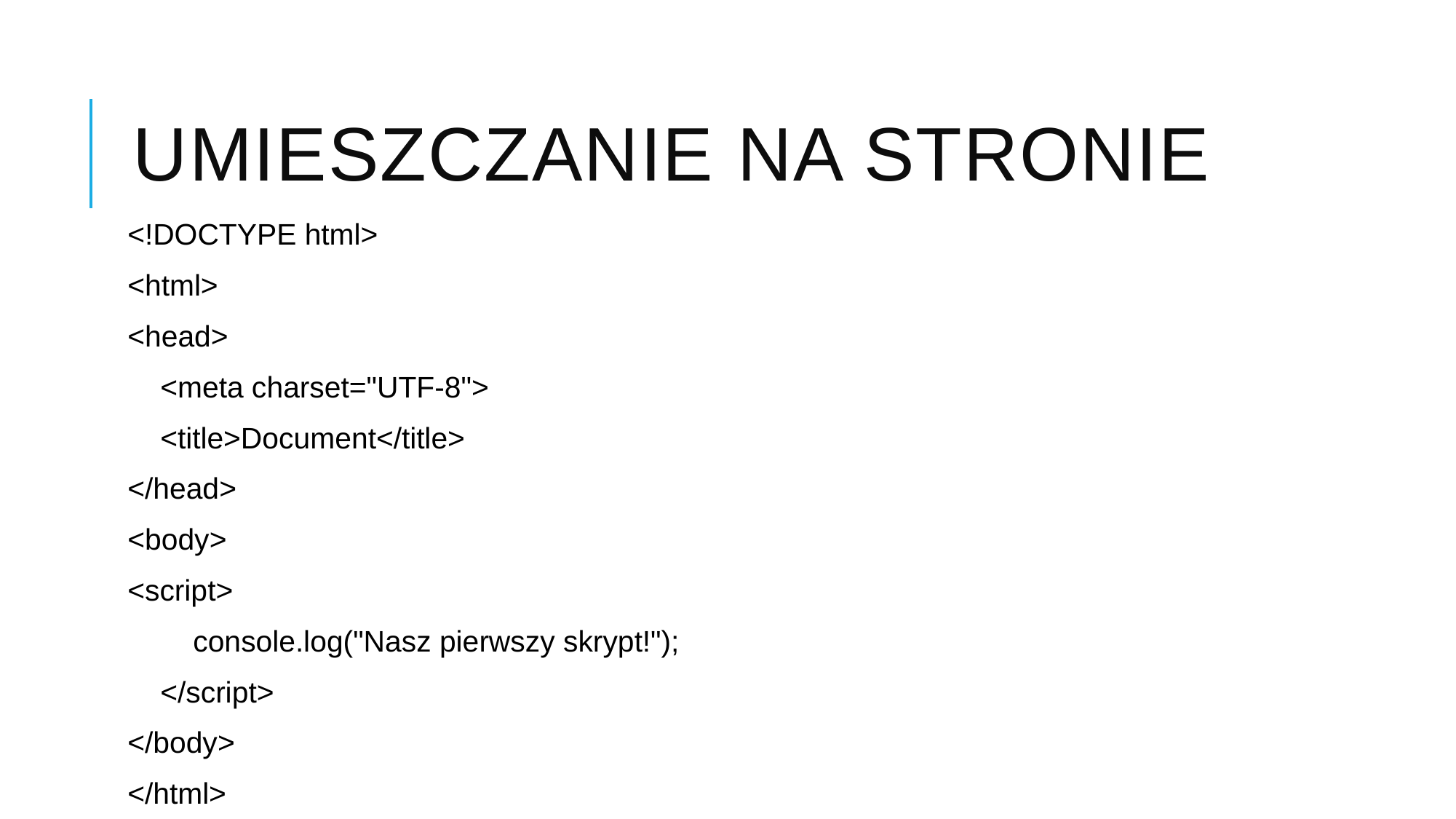

# Umieszczanie na stronie
<!DOCTYPE html>
<html>
<head>
    <meta charset="UTF-8">
    <title>Document</title>
</head>
<body>
<script>
        console.log("Nasz pierwszy skrypt!");
    </script>
</body>
</html>